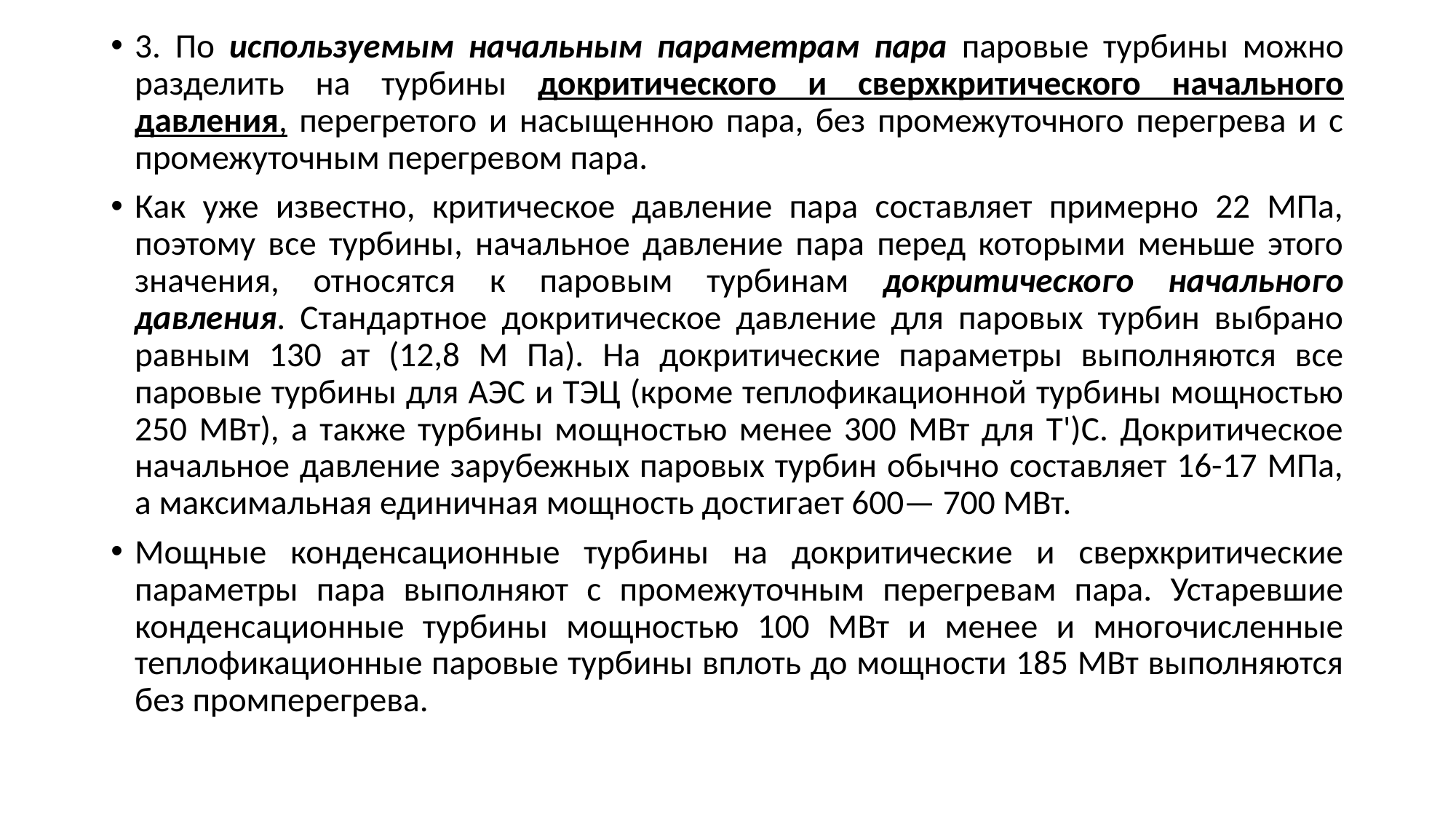

3. По используемым начальным параметрам пара паровые турбины можно разделить на турбины докритического и сверхкритического начального давления, перегретого и насыщенною пара, без промежуточного перегрева и с промежуточным перегревом пара.
Как уже известно, критическое давление пара составляет примерно 22 МПа, поэтому все турбины, начальное давление пара перед которыми меньше этого значения, относятся к паровым турбинам докритического начального давления. Стандартное докритическое давление для паровых турбин выбрано равным 130 ат (12,8 М Па). На докритические параметры выполняются все паровые турбины для АЭС и ТЭЦ (кроме теплофикационной турбины мощностью 250 МВт), а также турбины мощностью менее 300 МВт для Т')С. Докритическое начальное давление зарубежных паровых турбин обычно составляет 16-17 МПа, а максимальная единичная мощность достигает 600— 700 МВт.
Мощные конденсационные турбины на докритические и сверхкритические параметры пара выполняют с промежуточным перегревам пара. Устаревшие конденсационные турбины мощностью 100 МВт и менее и многочисленные теплофикационные паровые турбины вплоть до мощности 185 МВт выполняются без промперегрева.